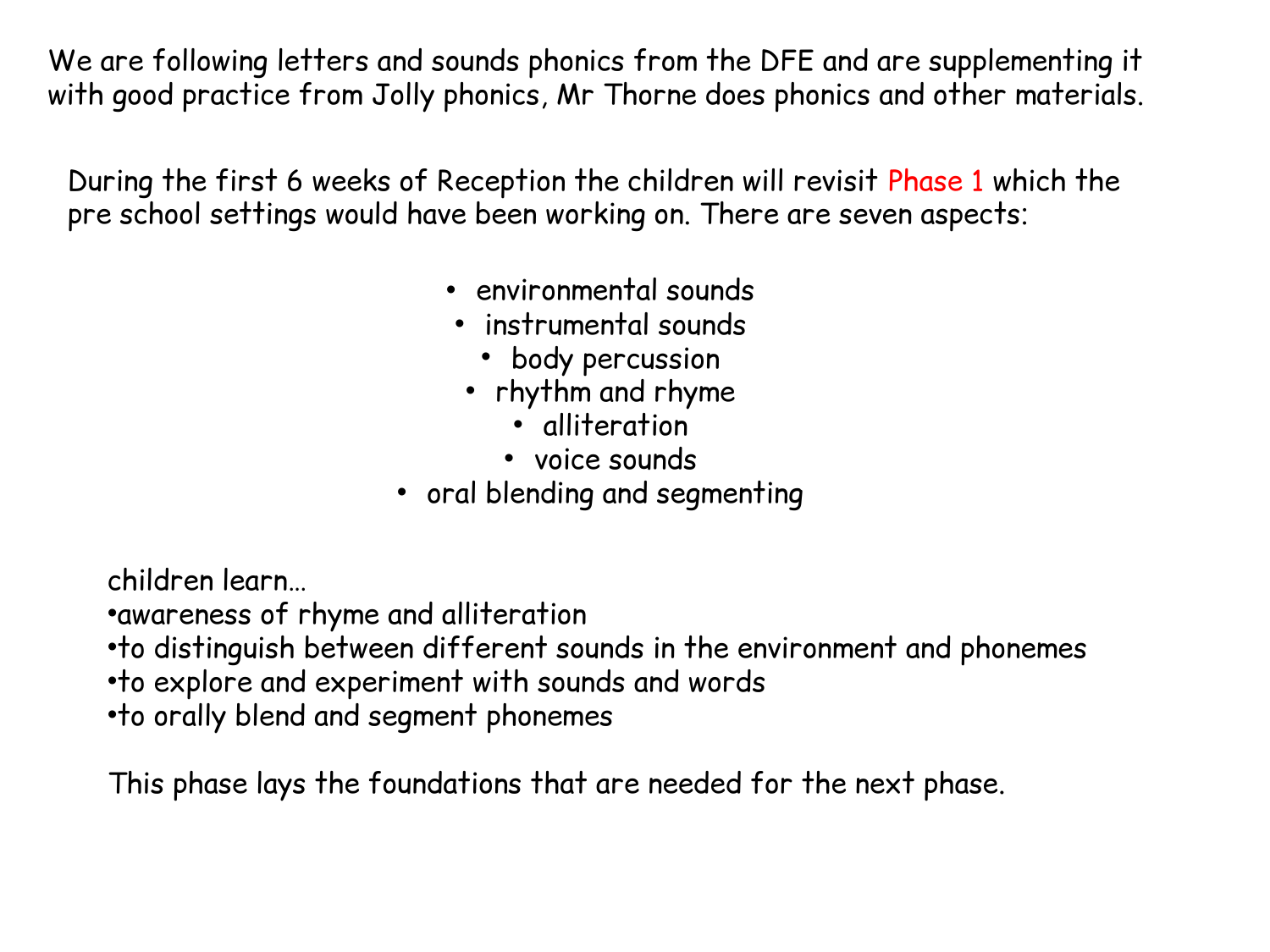

We are following letters and sounds phonics from the DFE and are supplementing it with good practice from Jolly phonics, Mr Thorne does phonics and other materials.
During the first 6 weeks of Reception the children will revisit Phase 1 which the pre school settings would have been working on. There are seven aspects:

environmental sounds
instrumental sounds
body percussion
rhythm and rhyme
alliteration
voice sounds
oral blending and segmenting
children learn…
awareness of rhyme and alliteration
to distinguish between different sounds in the environment and phonemes
to explore and experiment with sounds and words
to orally blend and segment phonemes

This phase lays the foundations that are needed for the next phase.